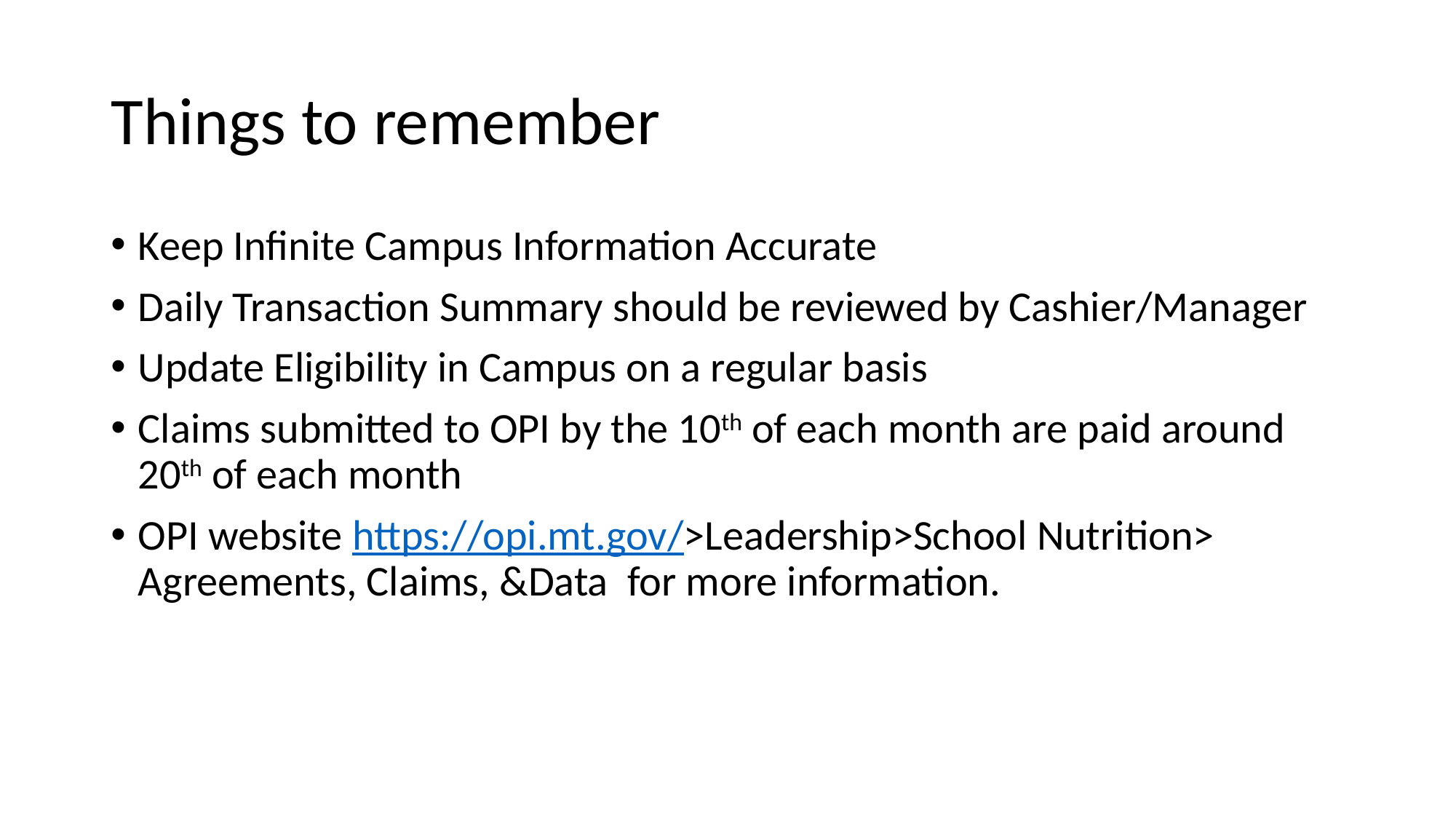

# Things to remember
Keep Infinite Campus Information Accurate
Daily Transaction Summary should be reviewed by Cashier/Manager
Update Eligibility in Campus on a regular basis
Claims submitted to OPI by the 10th of each month are paid around 20th of each month
OPI website https://opi.mt.gov/>Leadership>School Nutrition> Agreements, Claims, &Data  for more information.